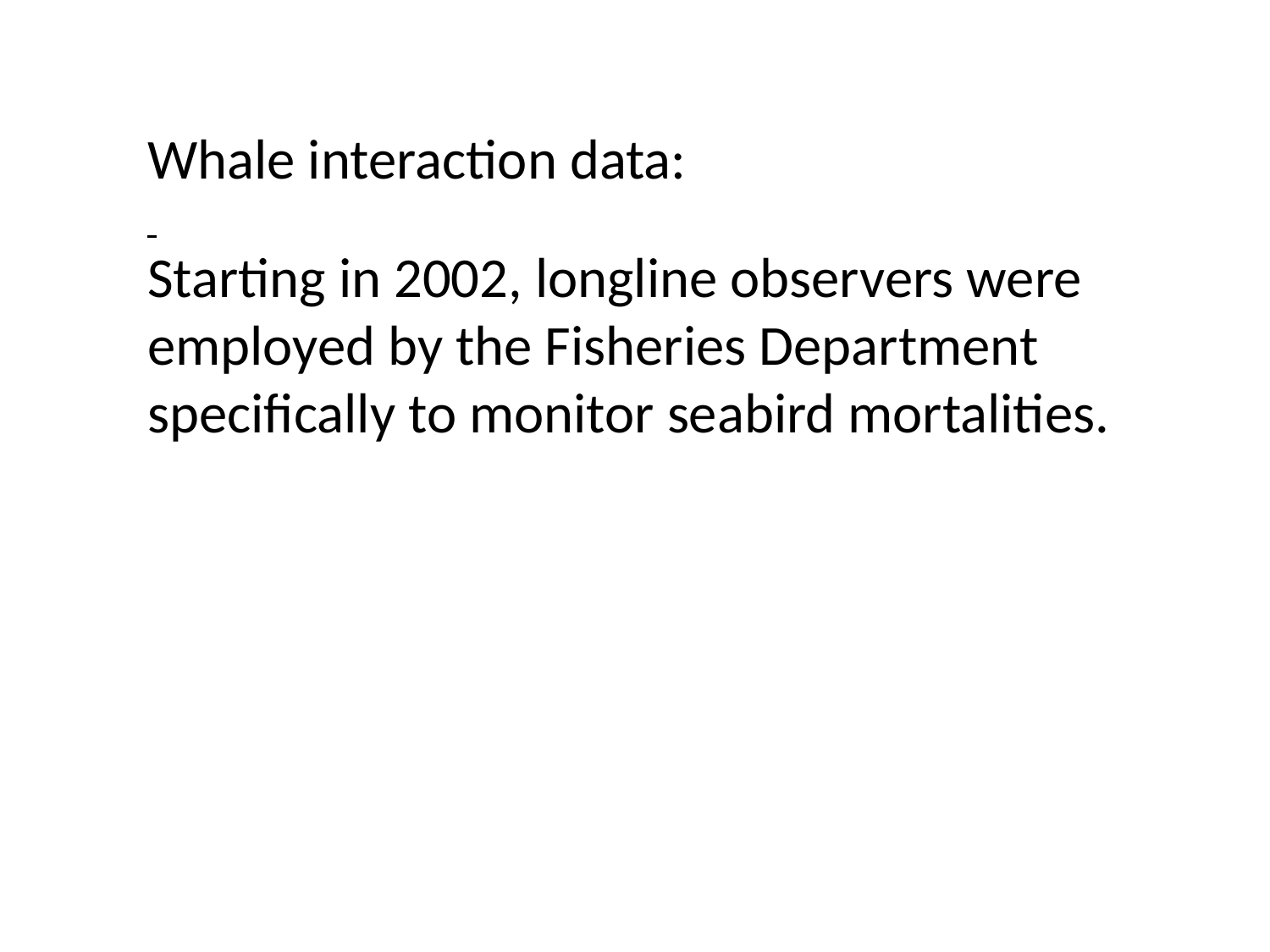

Whale interaction data:

Starting in 2002, longline observers were employed by the Fisheries Department specifically to monitor seabird mortalities.